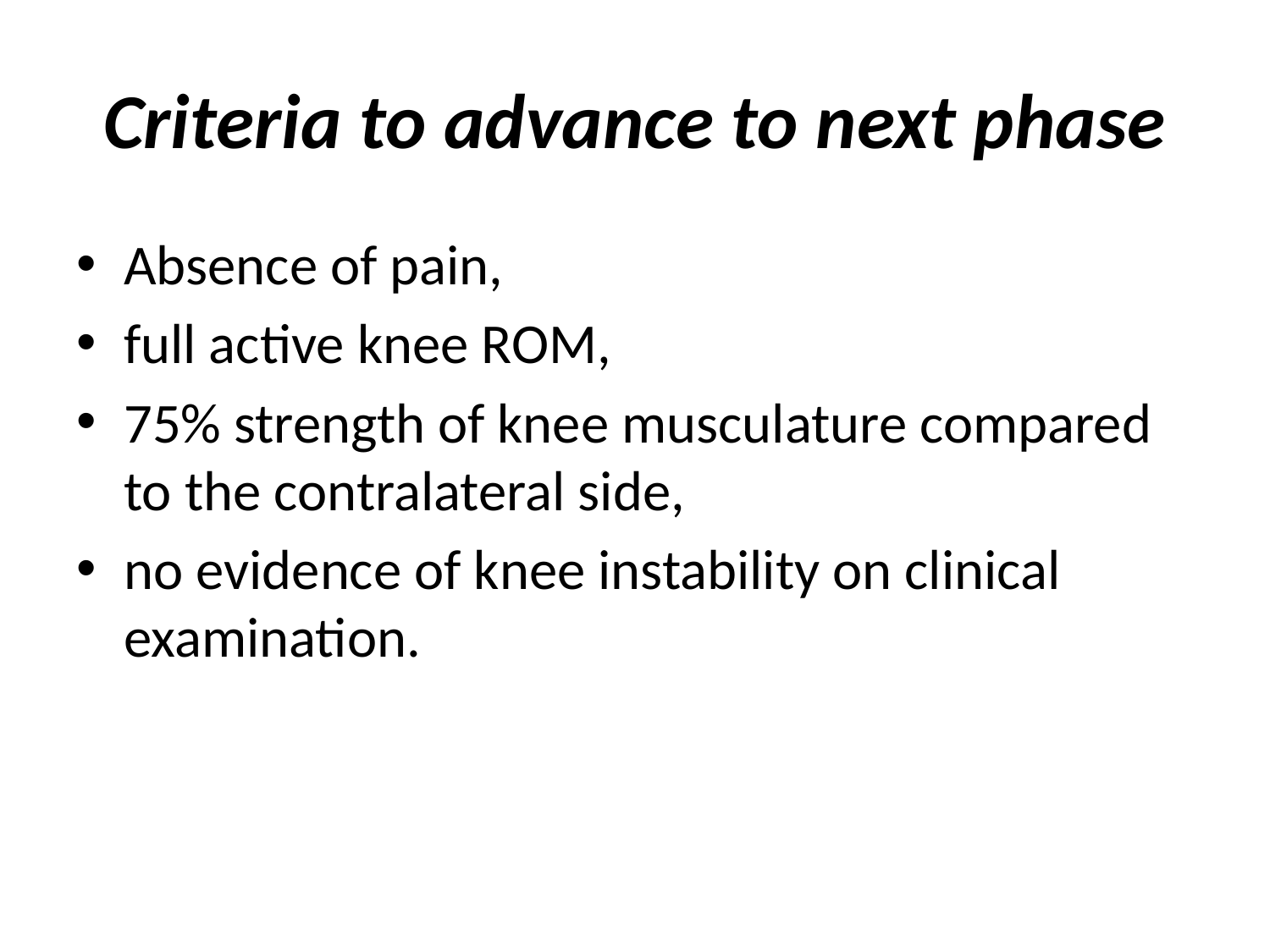

# Criteria to advance to next phase
Absence of pain,
full active knee ROM,
75% strength of knee musculature compared to the contralateral side,
no evidence of knee instability on clinical examination.